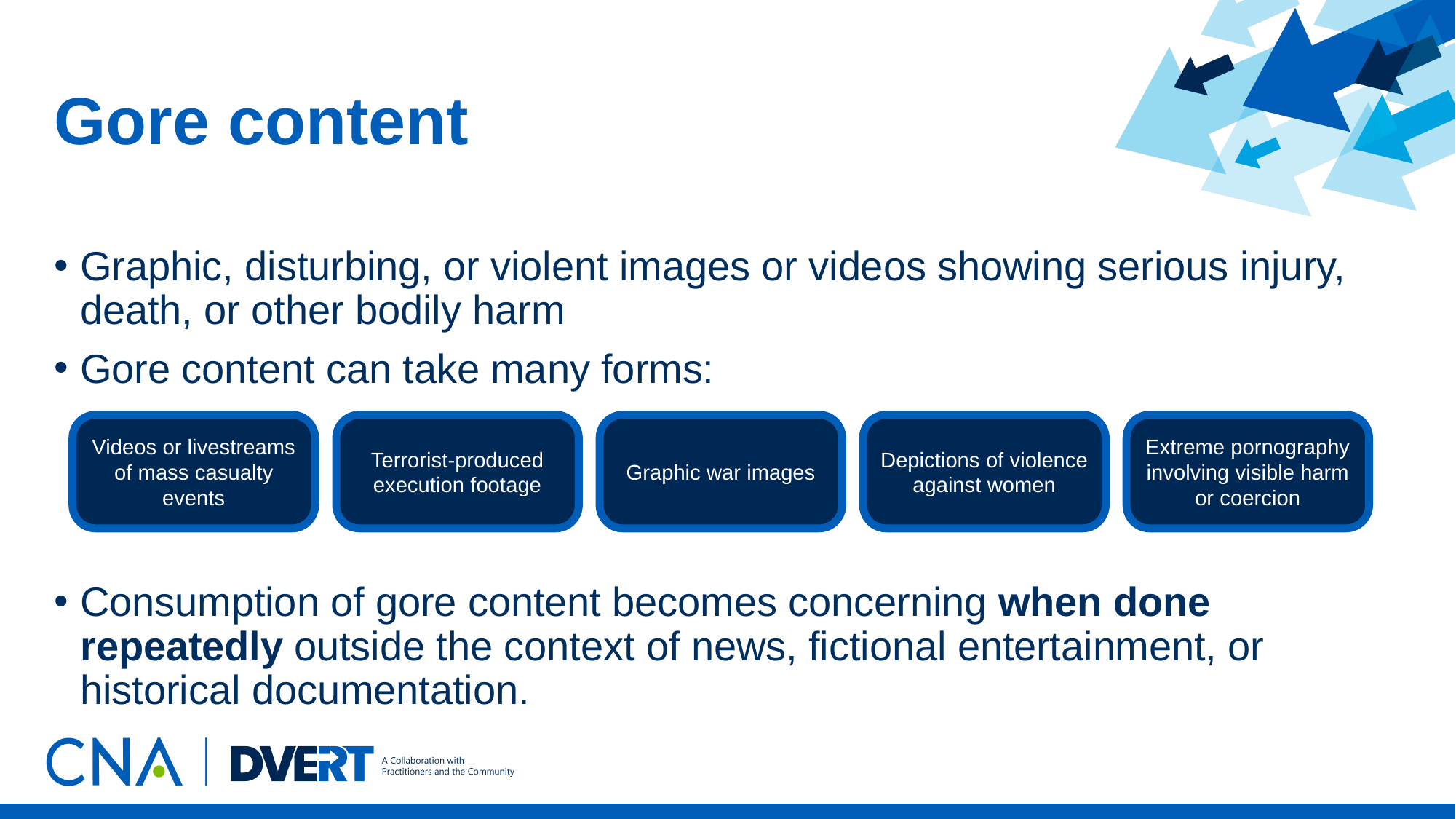

# Gore content
Graphic, disturbing, or violent images or videos showing serious injury, death, or other bodily harm
Gore content can take many forms:

Consumption of gore content becomes concerning when done repeatedly outside the context of news, fictional entertainment, or historical documentation.

Videos or livestreams of mass casualty events
Terrorist-produced execution footage
Graphic war images
Depictions of violence against women
Extreme pornography involving visible harm or coercion